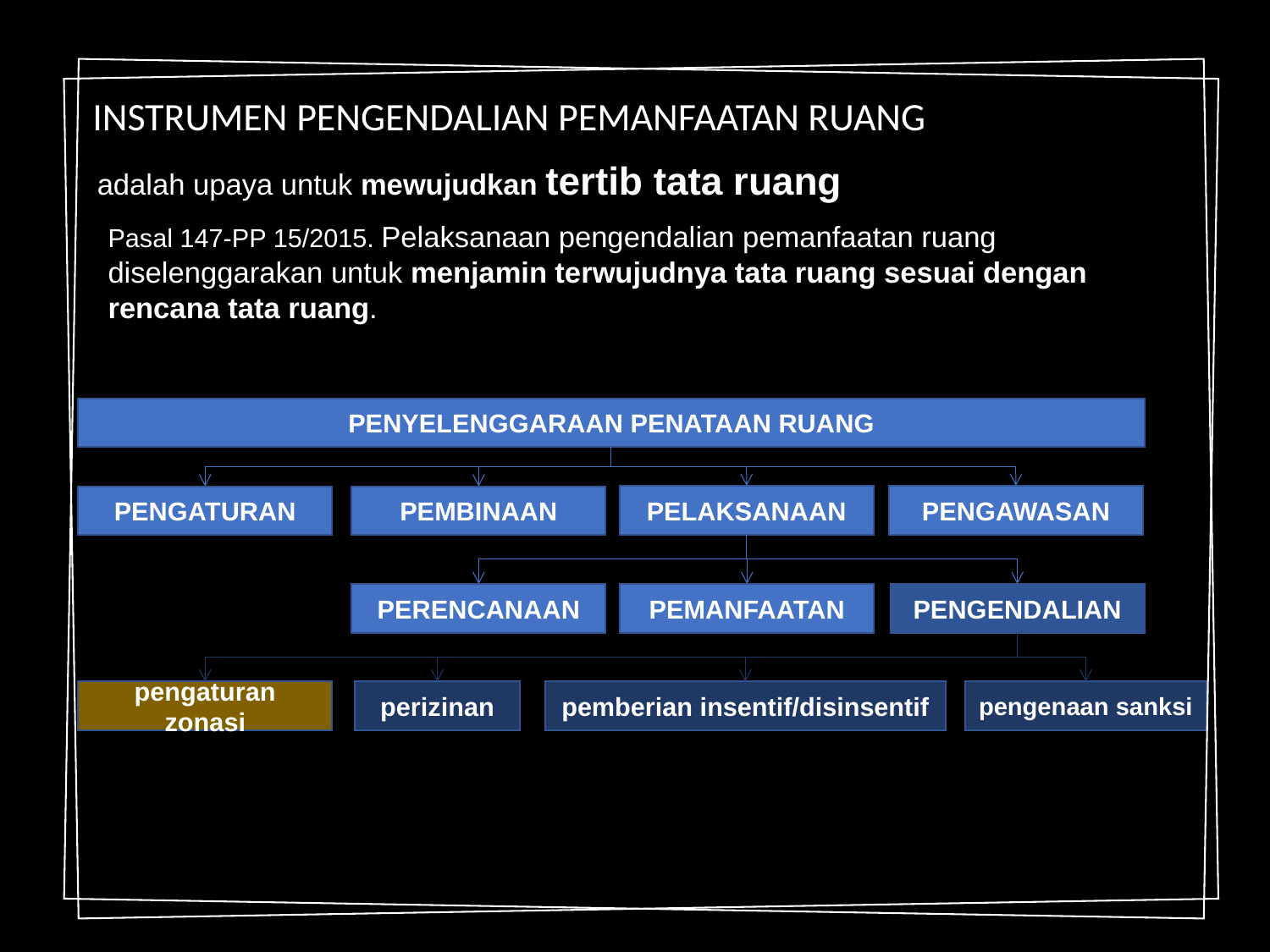

INSTRUMEN PENGENDALIAN PEMANFAATAN RUANG
adalah upaya untuk mewujudkan tertib tata ruang
Pasal 147-PP 15/2015. Pelaksanaan pengendalian pemanfaatan ruang diselenggarakan untuk menjamin terwujudnya tata ruang sesuai dengan rencana tata ruang.

PENYELENGGARAAN PENATAAN RUANG
PELAKSANAAN
PENGAWASAN
PENGATURAN
PEMBINAAN
PERENCANAAN
PEMANFAATAN
PENGENDALIAN
pengaturan zonasi
perizinan
pemberian insentif/disinsentif
pengenaan sanksi